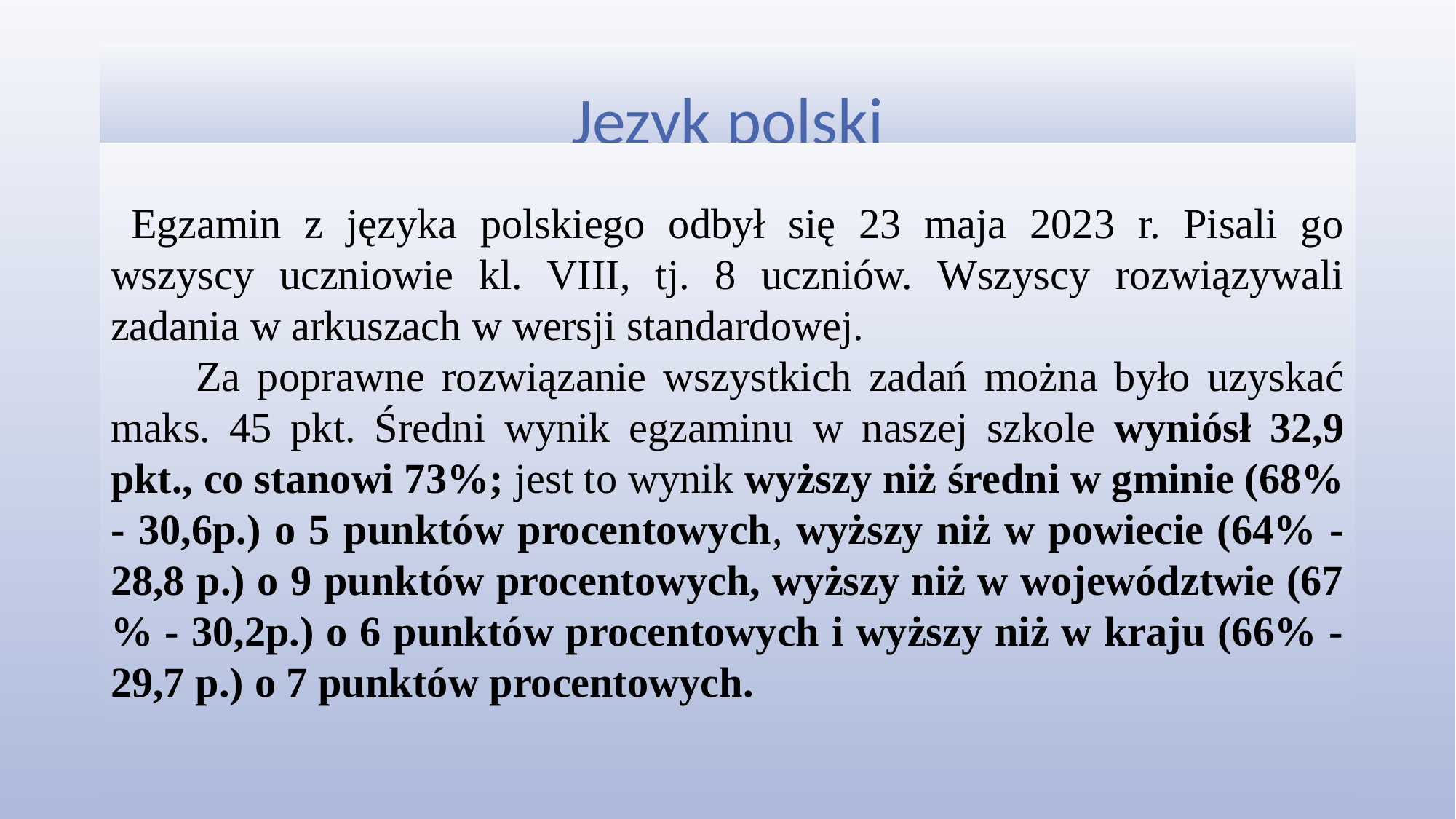

# Język polski

 Egzamin z języka polskiego odbył się 23 maja 2023 r. Pisali go wszyscy uczniowie kl. VIII, tj. 8 uczniów. Wszyscy rozwiązywali zadania w arkuszach w wersji standardowej.
     Za poprawne rozwiązanie wszystkich zadań można było uzyskać maks. 45 pkt. Średni wynik egzaminu w naszej szkole wyniósł 32,9 pkt., co stanowi 73%; jest to wynik wyższy niż średni w gminie (68% - 30,6p.) o 5 punktów procentowych, wyższy niż w powiecie (64% - 28,8 p.) o 9 punktów procentowych, wyższy niż w województwie (67 % - 30,2p.) o 6 punktów procentowych i wyższy niż w kraju (66% - 29,7 p.) o 7 punktów procentowych.